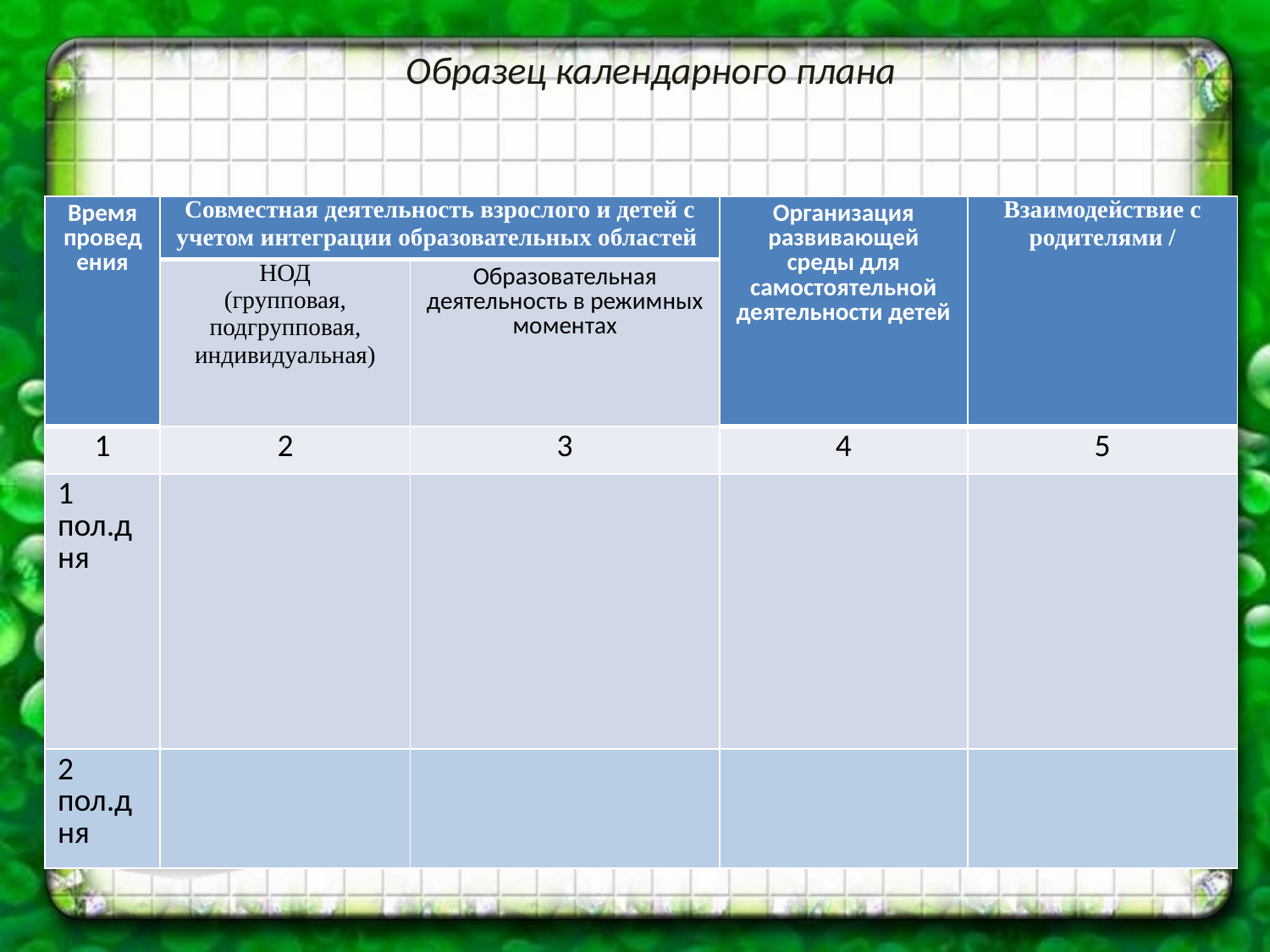

# Образец календарного плана
| Время проведения | Совместная деятельность взрослого и детей с учетом интеграции образовательных областей |  | Организация развивающей среды для самостоятельной деятельности детей | Взаимодействие с родителями / |
| --- | --- | --- | --- | --- |
|  | НОД (групповая, подгрупповая, индивидуальная) | Образовательная деятельность в режимных моментах |  |  |
| 1 | 2 | 3 | 4 | 5 |
| 1 пол.дня |  |  |  |  |
| 2 пол.дня |  |  |  |  |